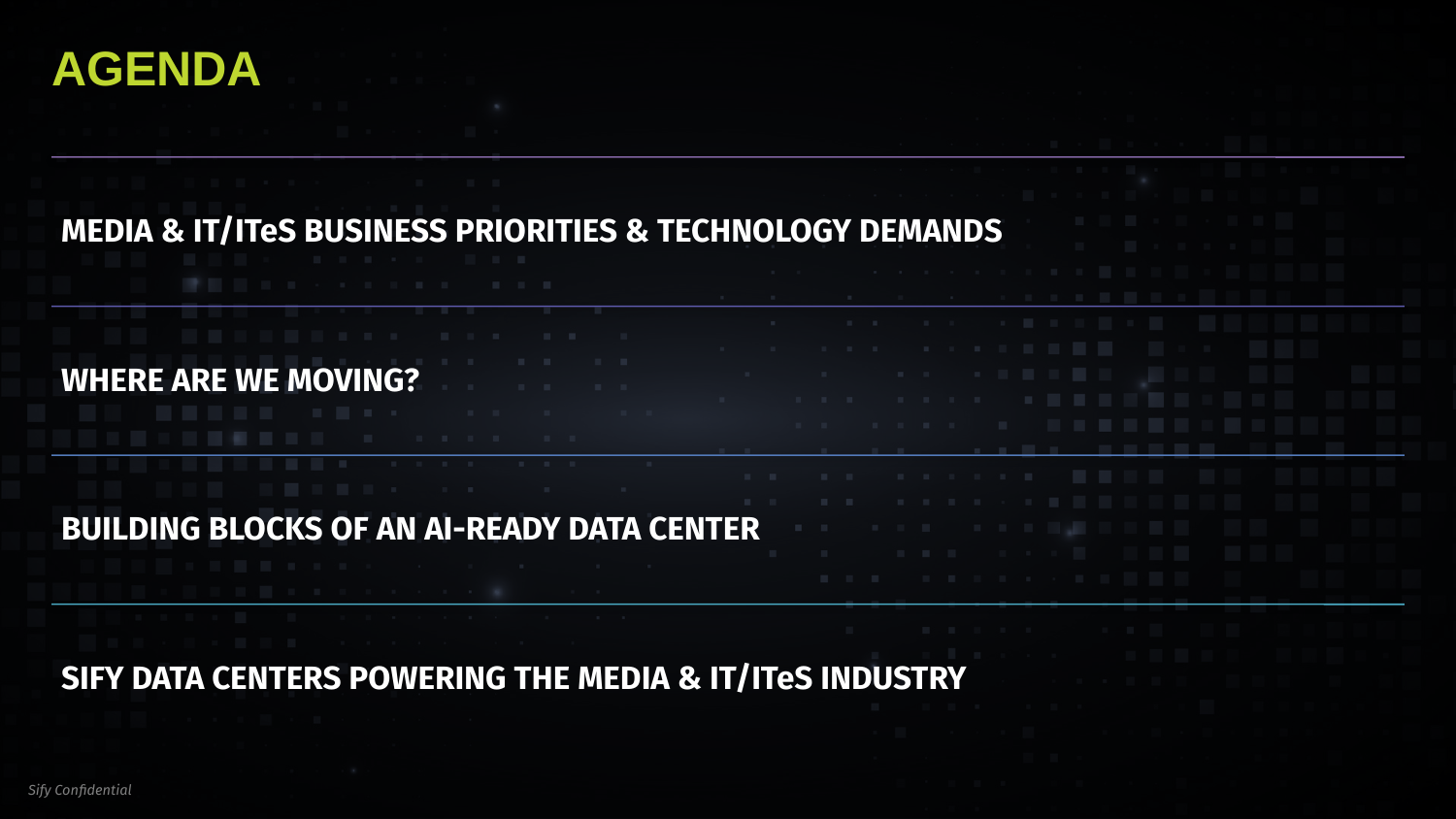

# agenda
MEDIA & IT/ITeS BUSINESS PRIORITIES & TECHNOLOGY DEMANDS
WHERE ARE WE MOVING?
BUILDING BLOCKS OF AN AI-READY DATA CENTER
SIFY DATA CENTERS POWERING THE MEDIA & IT/ITeS INDUSTRY